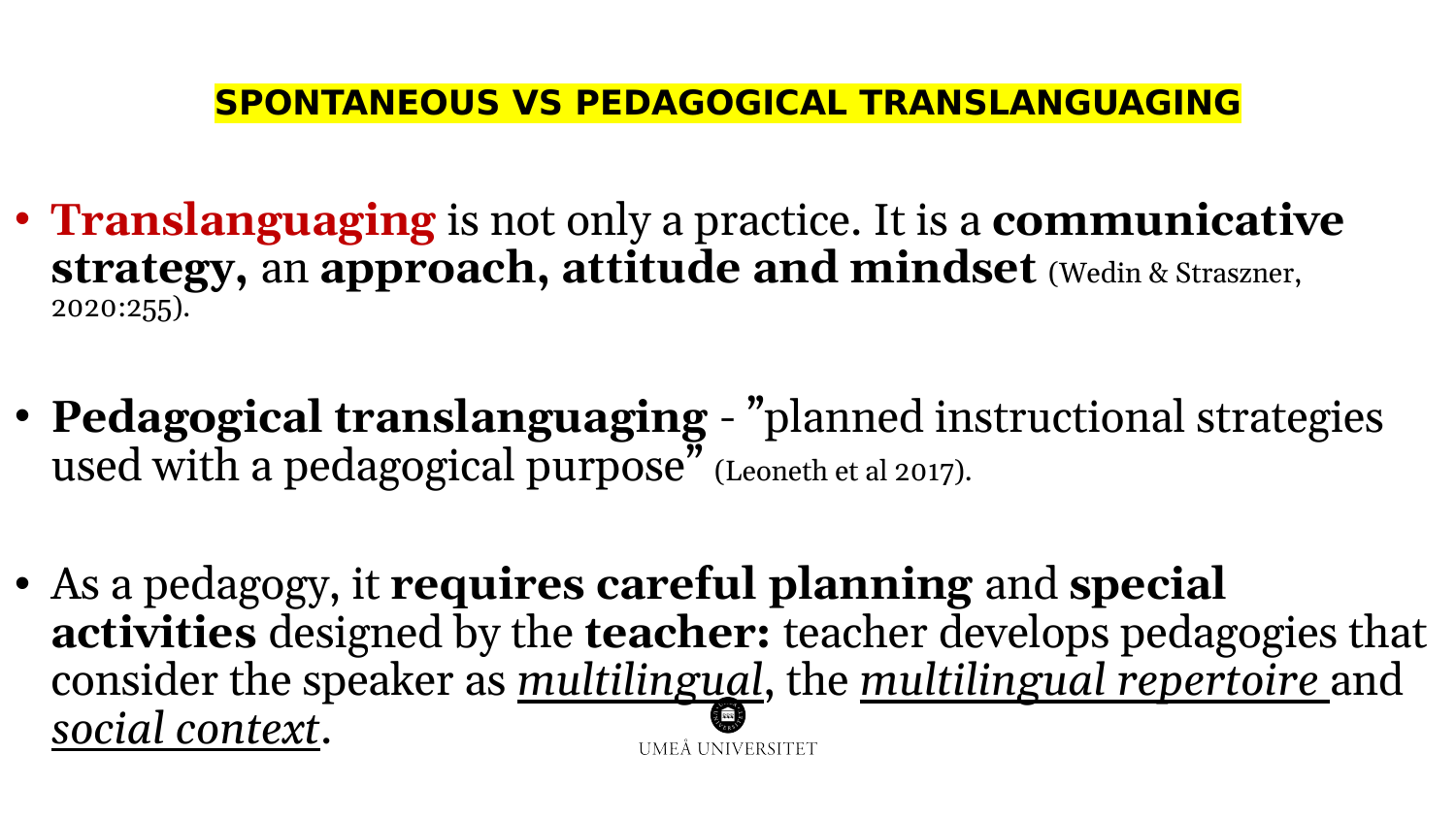

# Spontaneous vs pedagogical translanguaging
Translanguaging is not only a practice. It is a communicative strategy, an approach, attitude and mindset (Wedin & Straszner, 2020:255).

Pedagogical translanguaging - ”planned instructional strategies used with a pedagogical purpose” (Leoneth et al 2017).

As a pedagogy, it requires careful planning and special activities designed by the teacher: teacher develops pedagogies that consider the speaker as multilingual, the multilingual repertoire and social context.